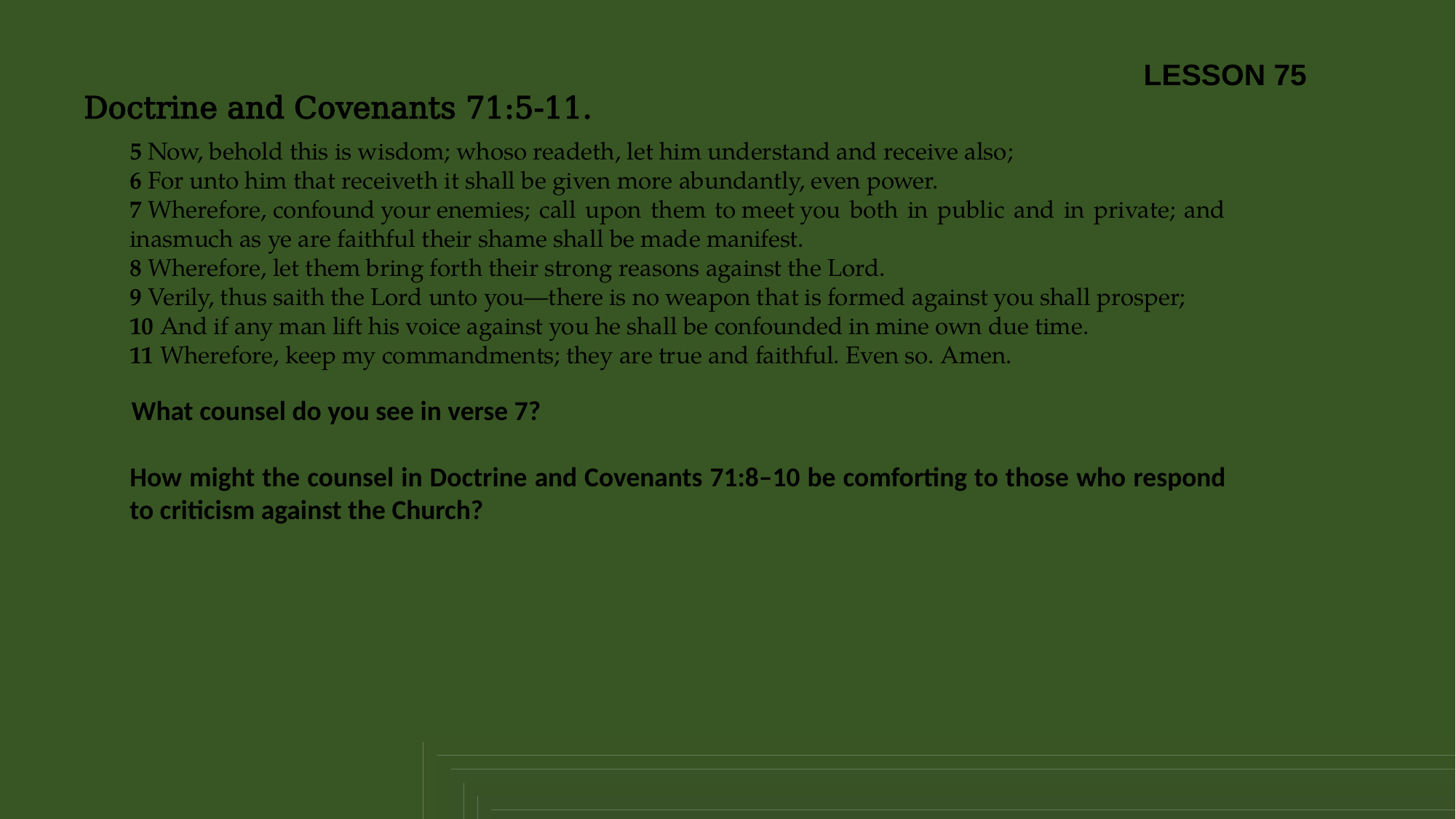

LESSON 75
Doctrine and Covenants 71:5-11.
5 Now, behold this is wisdom; whoso readeth, let him understand and receive also;
6 For unto him that receiveth it shall be given more abundantly, even power.
7 Wherefore, confound your enemies; call upon them to meet you both in public and in private; and inasmuch as ye are faithful their shame shall be made manifest.
8 Wherefore, let them bring forth their strong reasons against the Lord.
9 Verily, thus saith the Lord unto you—there is no weapon that is formed against you shall prosper;
10 And if any man lift his voice against you he shall be confounded in mine own due time.
11 Wherefore, keep my commandments; they are true and faithful. Even so. Amen.
What counsel do you see in verse 7?
How might the counsel in Doctrine and Covenants 71:8–10 be comforting to those who respond to criticism against the Church?